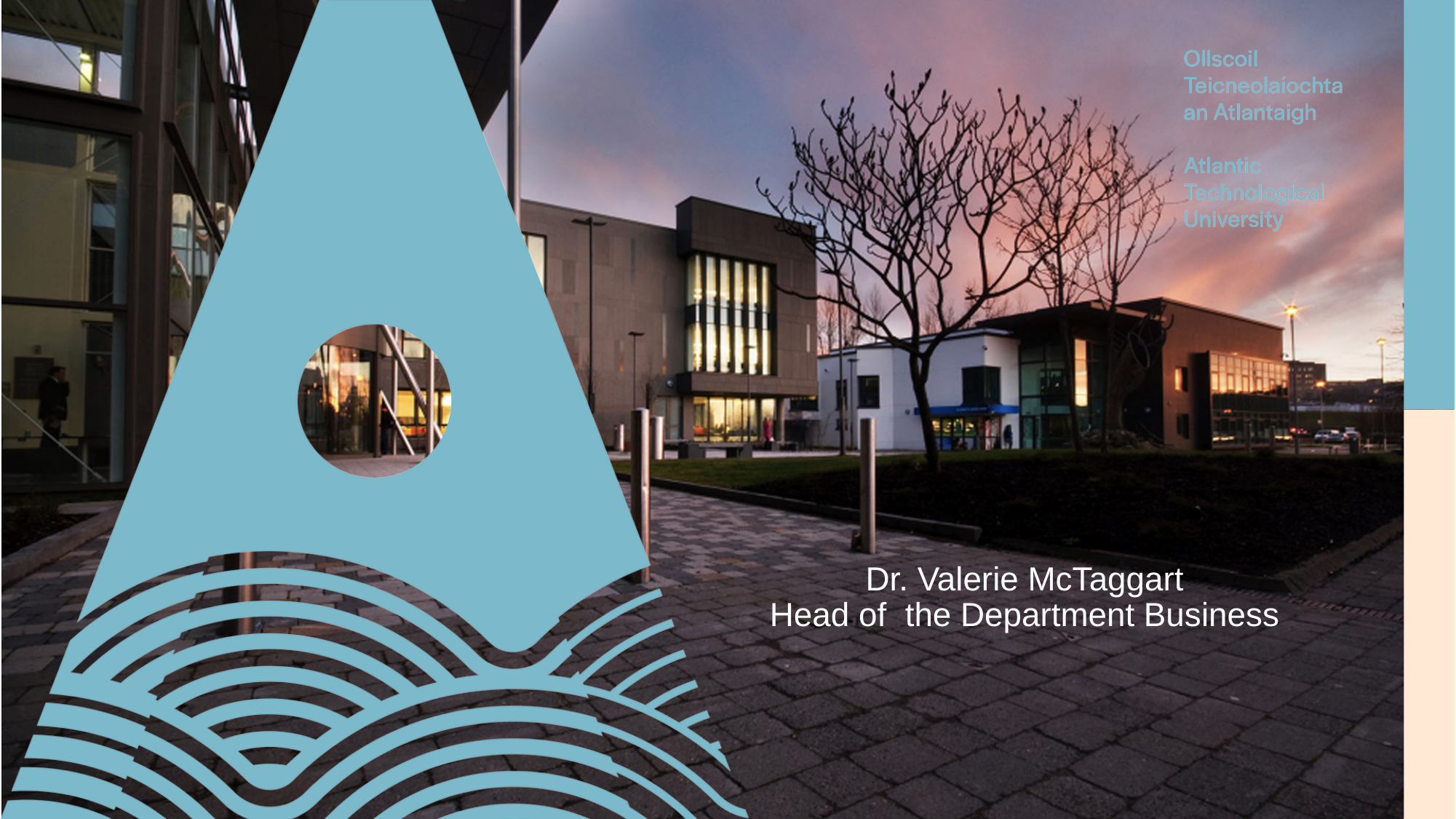

# Dr. Valerie McTaggart Head of  the Department Business